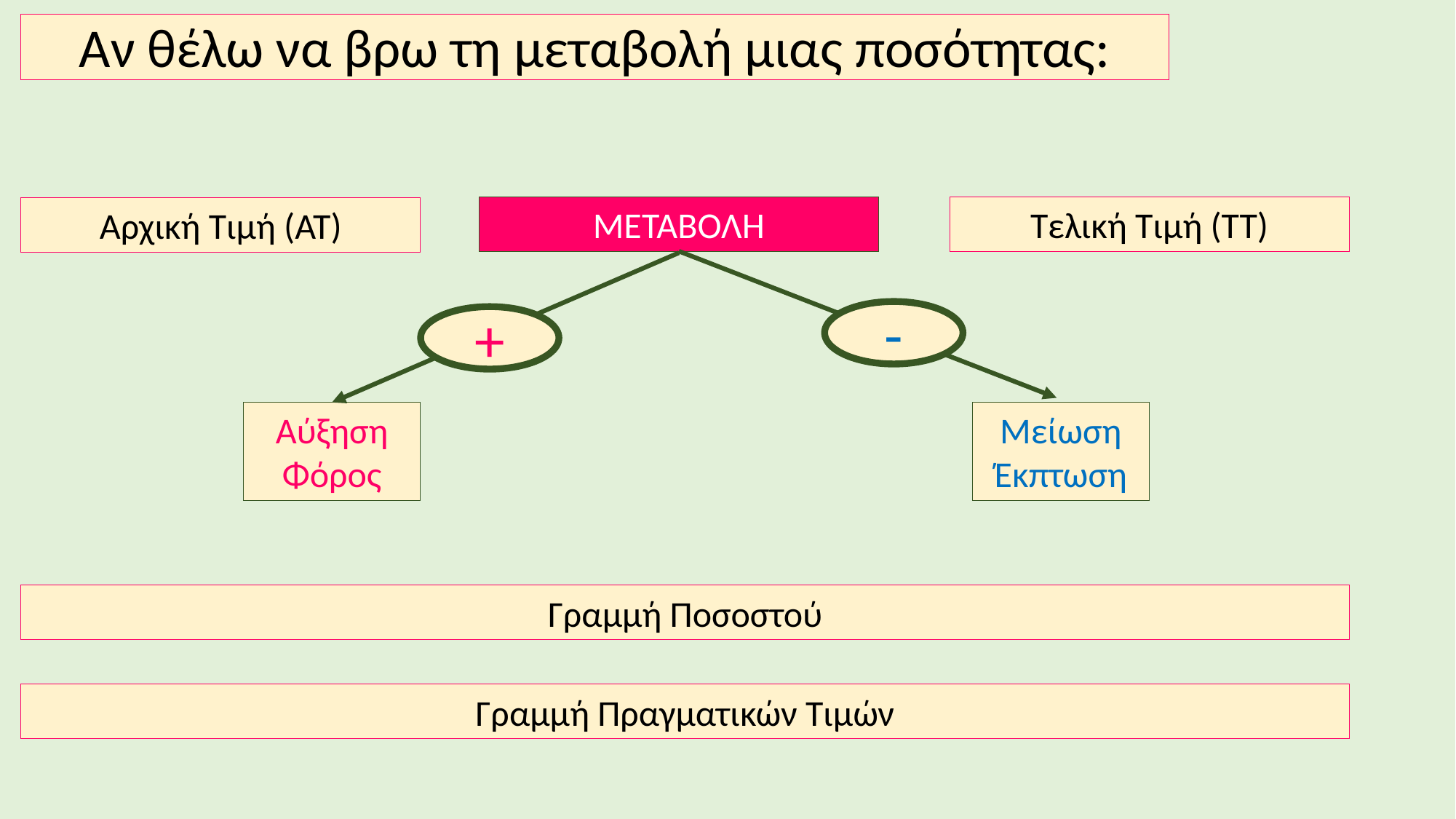

Αν θέλω να βρω τη μεταβολή μιας ποσότητας:
Τελική Τιμή (ΤΤ)
ΜΕΤΑΒΟΛΗ
Αρχική Τιμή (ΑΤ)
-
+
Αύξηση
Φόρος
Μείωση
Έκπτωση
Γραμμή Ποσοστού
Γραμμή Πραγματικών Τιμών